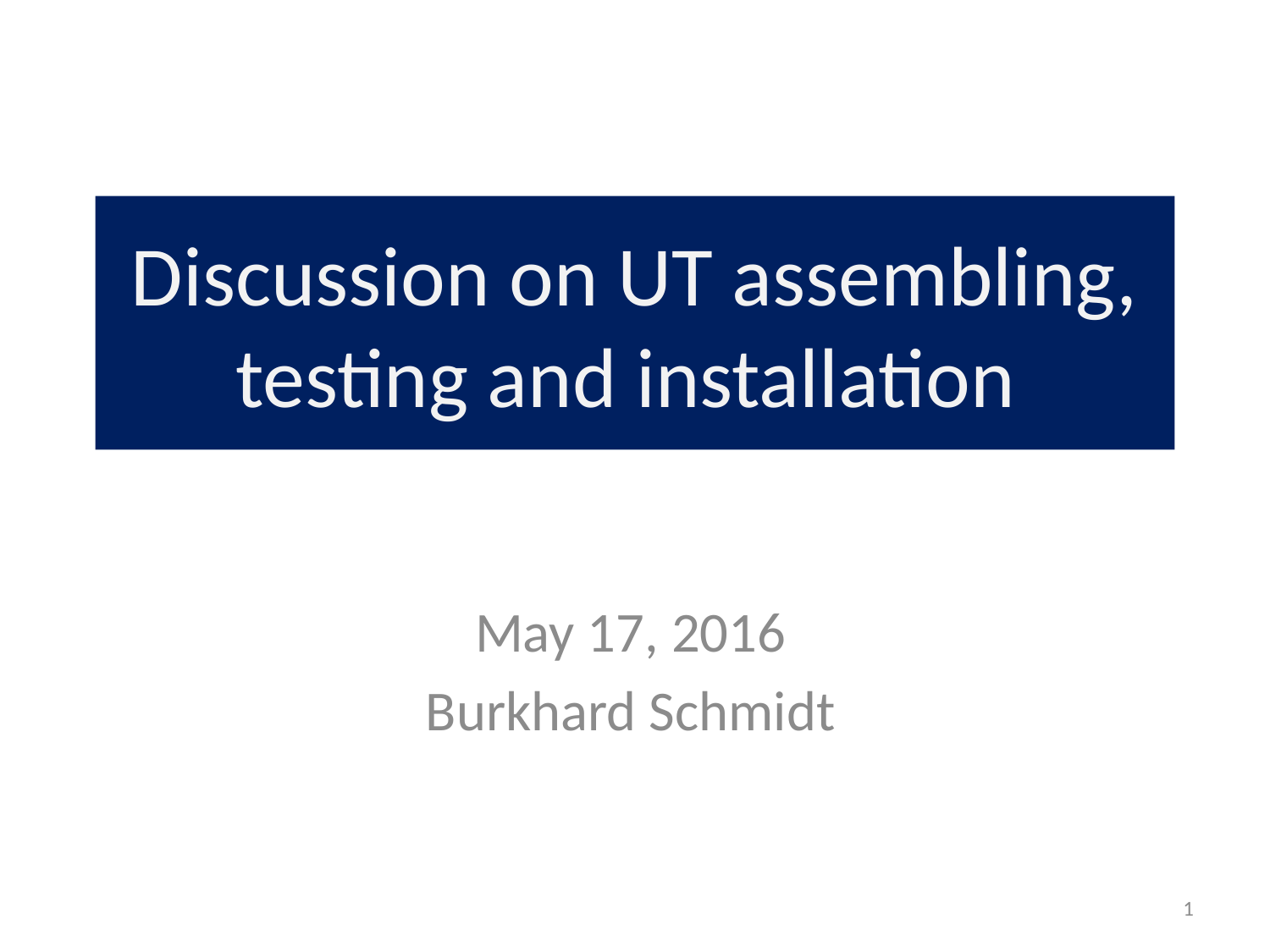

# Discussion on UT assembling, testing and installation
May 17, 2016
Burkhard Schmidt
1